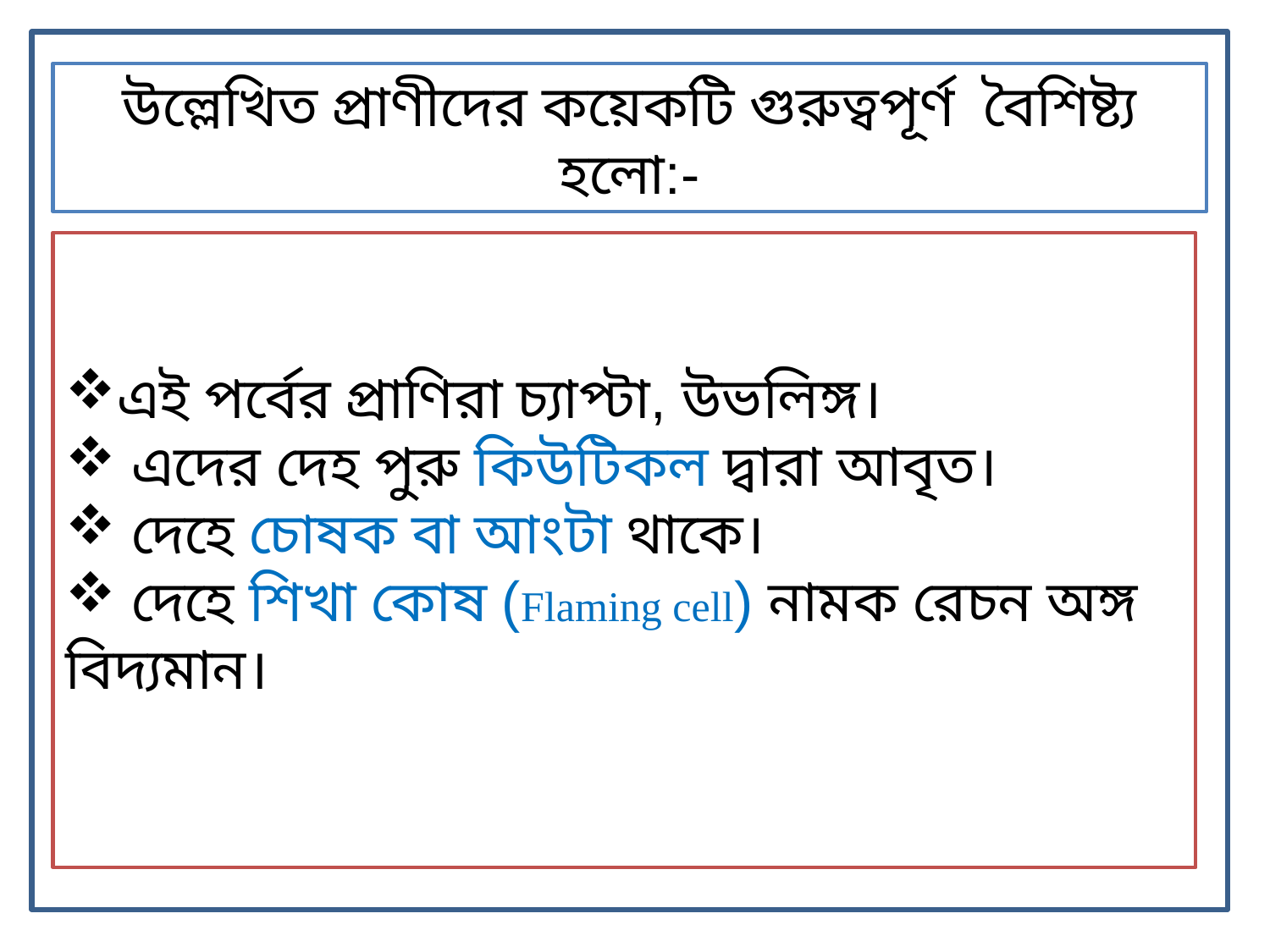

উল্লেখিত প্রাণীদের কয়েকটি গুরুত্বপূর্ণ  বৈশিষ্ট্য হলো:-
এই পর্বের প্রাণিরা চ্যাপ্টা, উভলিঙ্গ।
 এদের দেহ পুরু কিউটিকল দ্বারা আবৃত।
 দেহে চোষক বা আংটা থাকে।
 দেহে শিখা কোষ (Flaming cell) নামক রেচন অঙ্গ বিদ্যমান।